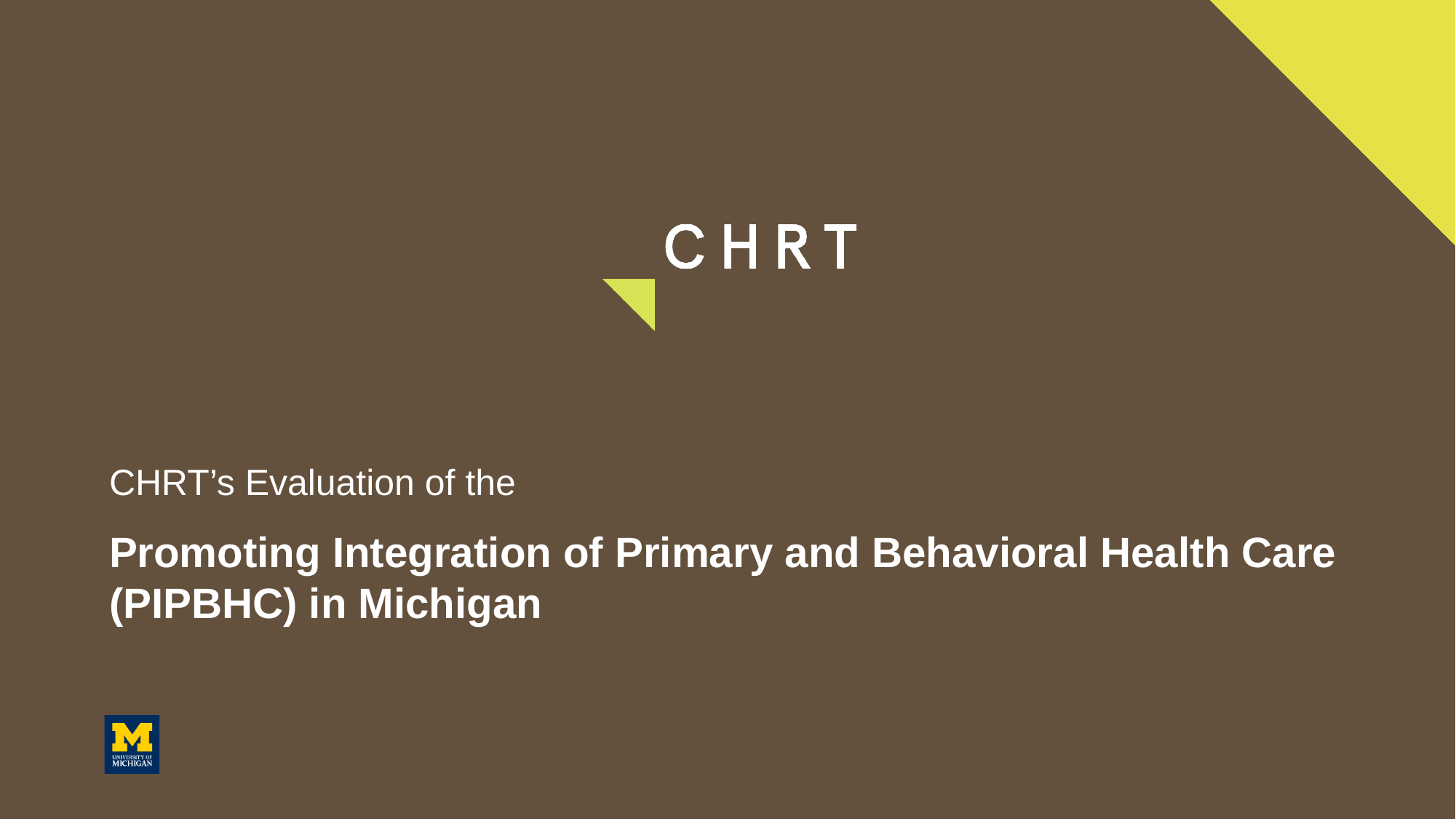

CHRT’s Evaluation of the
# Promoting Integration of Primary and Behavioral Health Care (PIPBHC) in Michigan

1